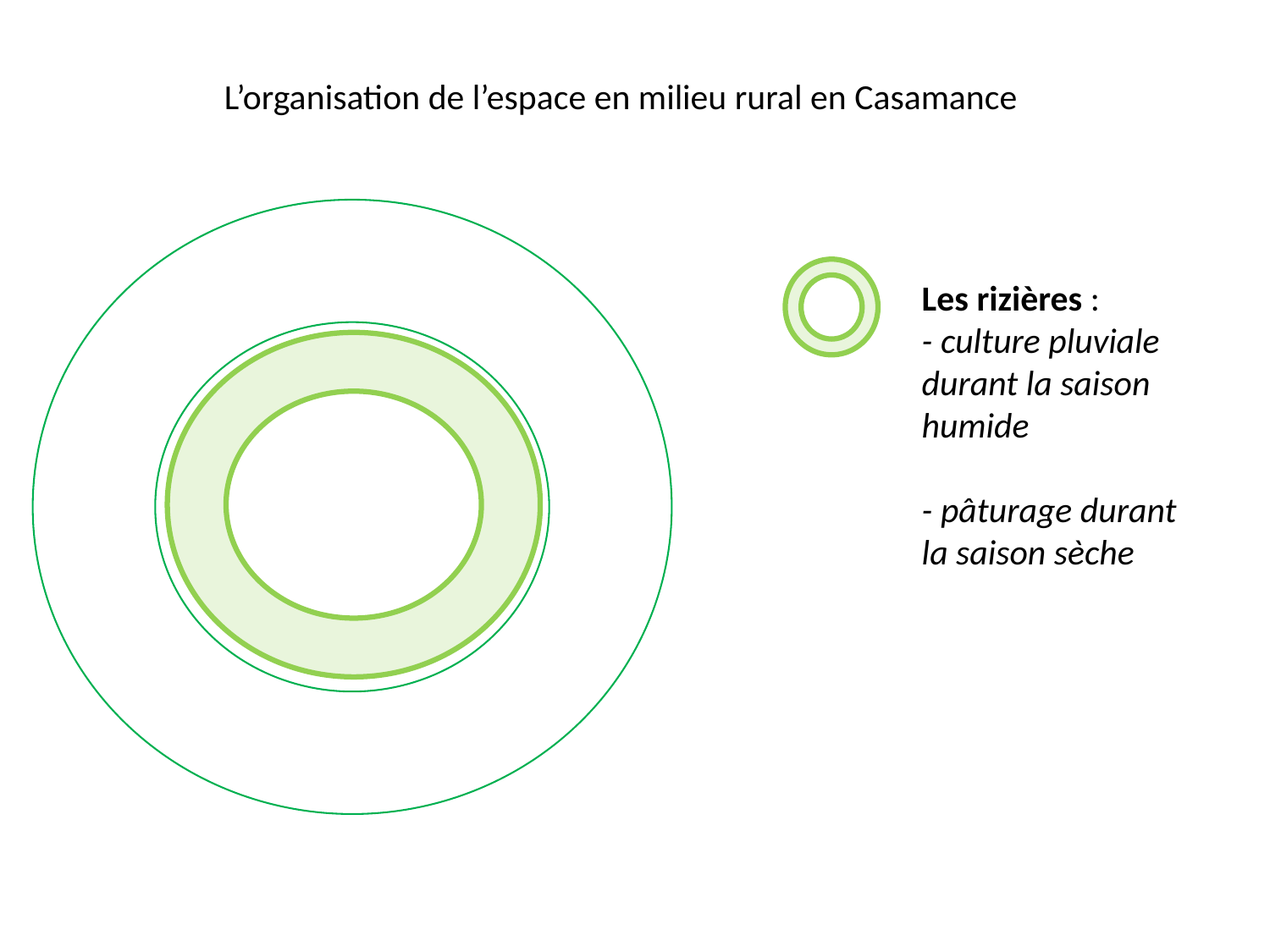

L’organisation de l’espace en milieu rural en Casamance

Les rizières :
- culture pluviale durant la saison humide

- pâturage durant la saison sèche